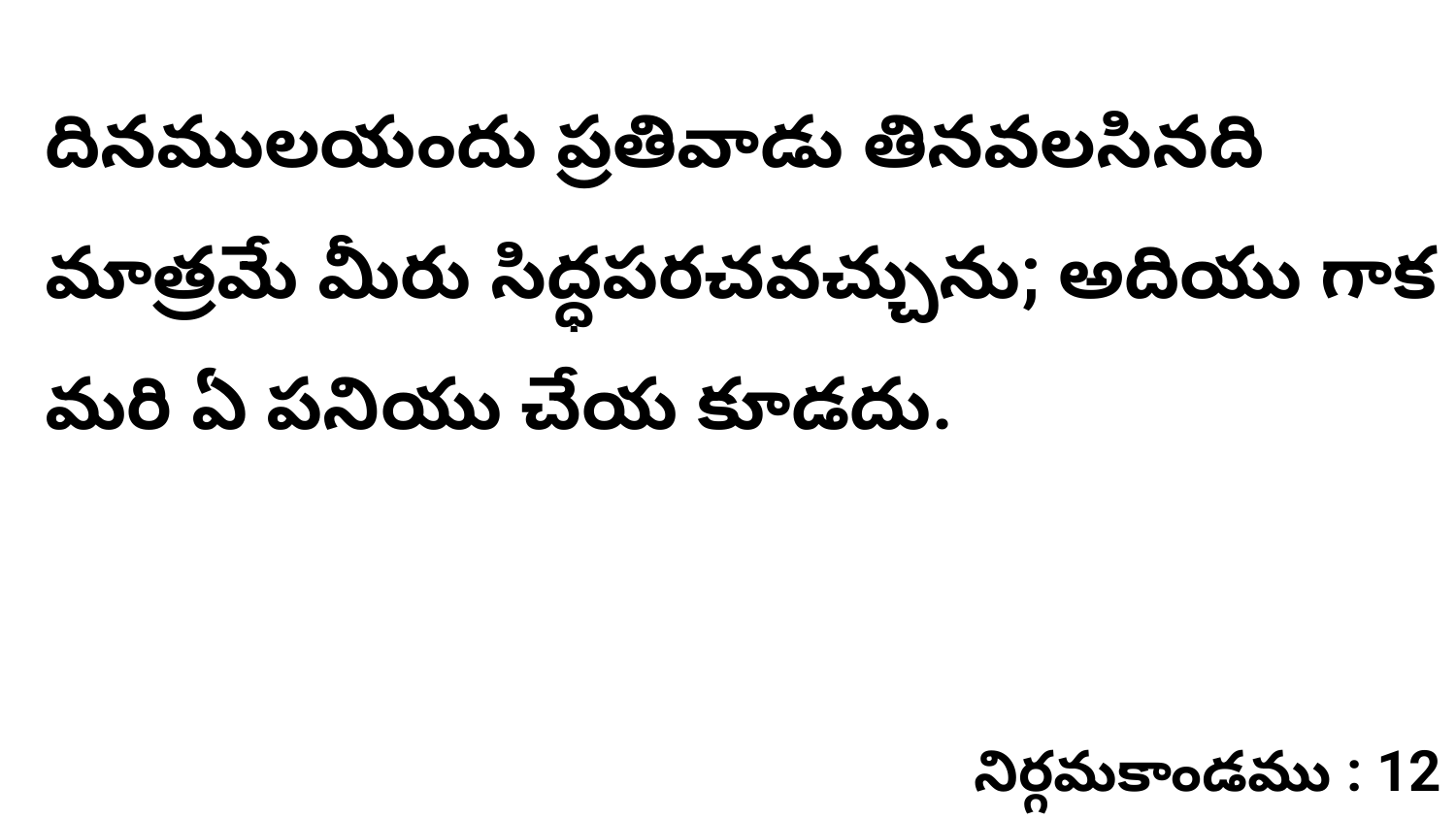

దినములయందు ప్రతివాడు తినవలసినది మాత్రమే మీరు సిద్ధపరచవచ్చును; అదియు గాక మరి ఏ పనియు చేయ కూడదు.
నిర్గమకాండము : 12